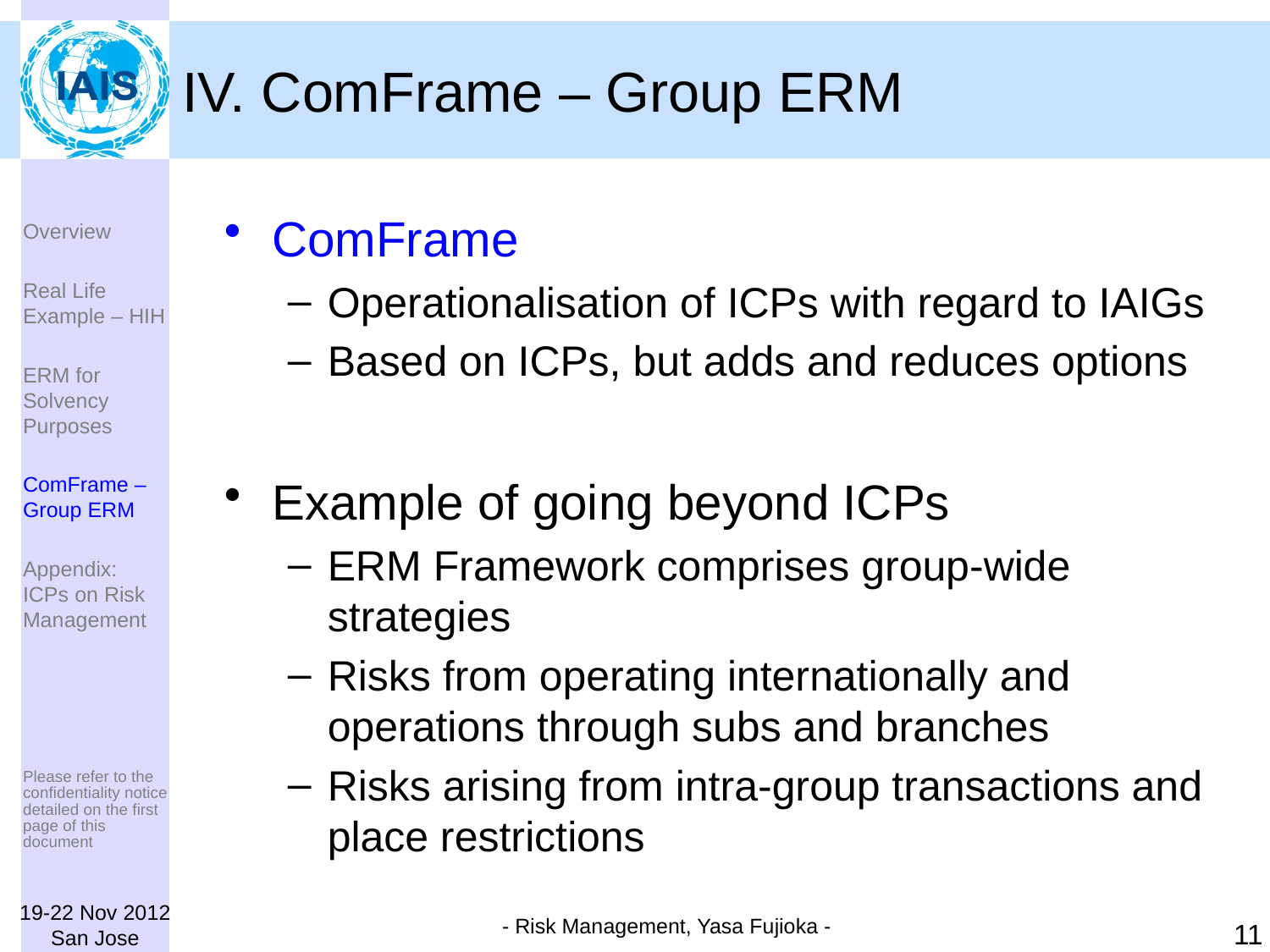

# IV. ComFrame – Group ERM
ComFrame
Operationalisation of ICPs with regard to IAIGs
Based on ICPs, but adds and reduces options

Example of going beyond ICPs
ERM Framework comprises group-wide strategies
Risks from operating internationally and operations through subs and branches
Risks arising from intra-group transactions and place restrictions
Overview

Real Life Example – HIH

ERM for Solvency Purposes

ComFrame – Group ERM

Appendix: ICPs on Risk Management